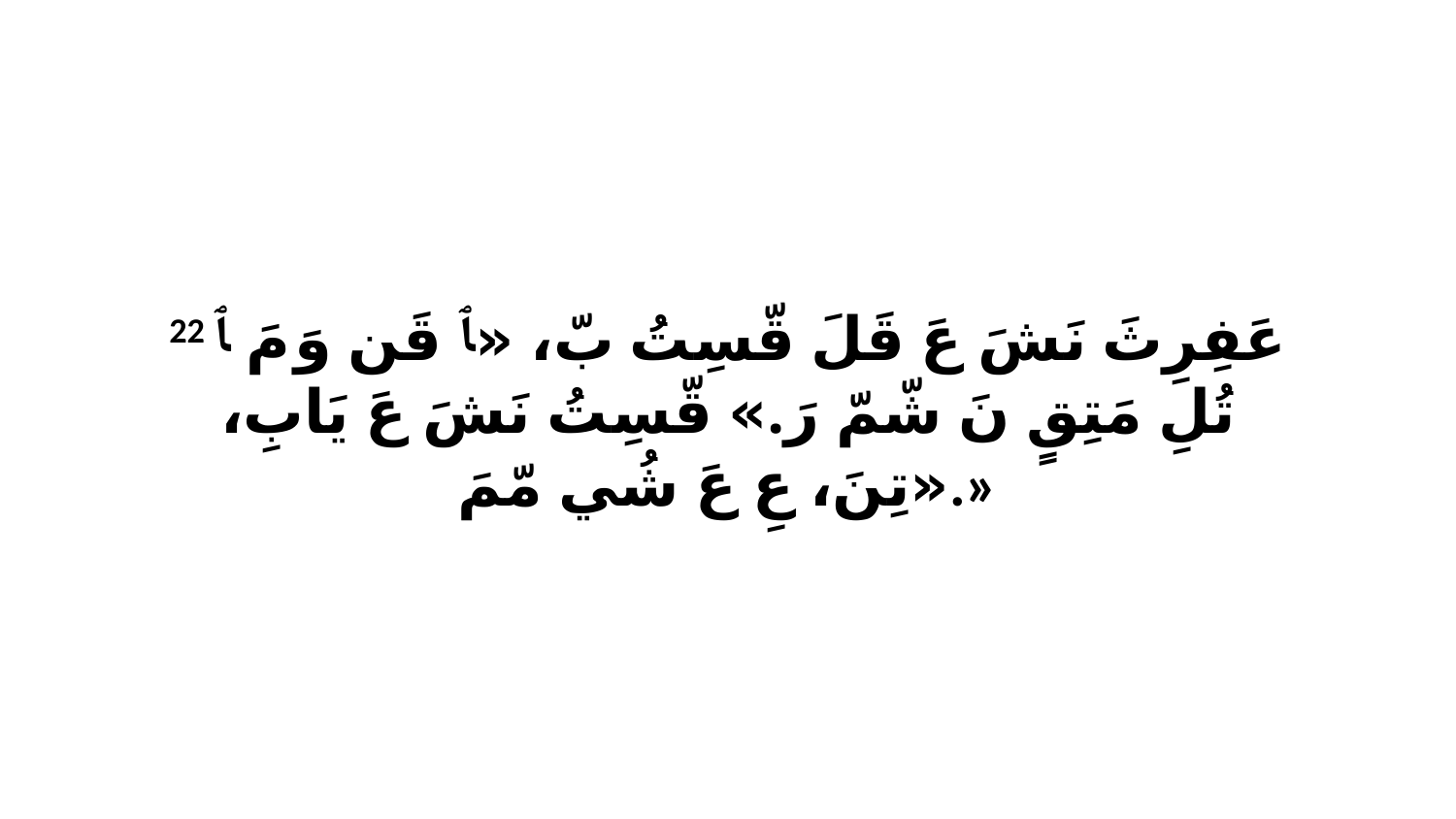

22 عَفِرِثَ نَشَ عَ قَلَ قّسِتُ بّ، «ﭑ قَن وَ مَ ﭑ تُلِ مَتِقٍ نَ شّمّ رَ.» قّسِتُ نَشَ عَ يَابِ، «تِنَ، عِ عَ شُي مّمَ.»